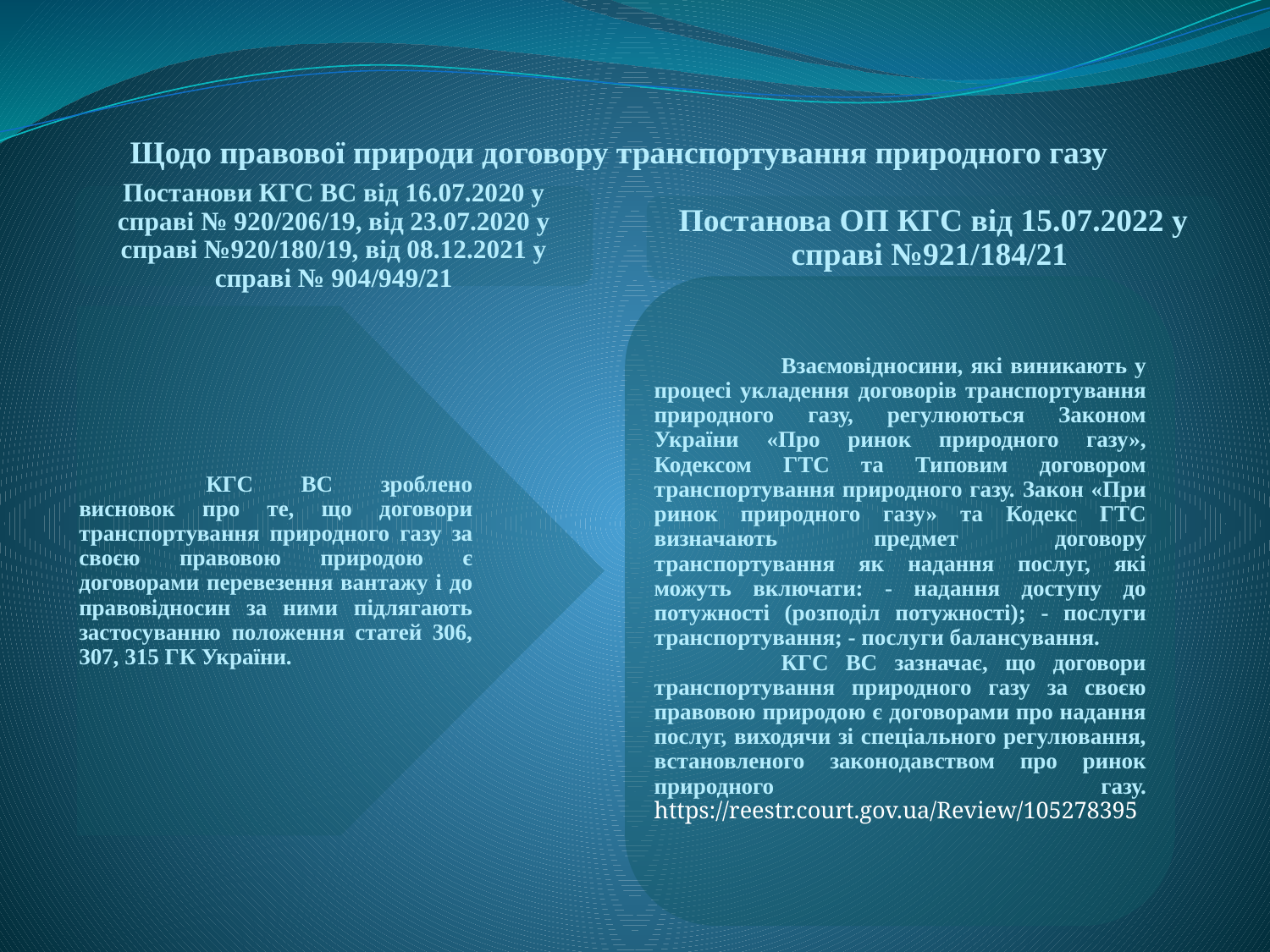

Щодо правової природи договору транспортування природного газу

Постанови КГС ВС від 16.07.2020 у справі № 920/206/19, від 23.07.2020 у справі №920/180/19, від 08.12.2021 у справі № 904/949/21
Постанова ОП КГС від 15.07.2022 у справі №921/184/21
	КГС ВС зроблено висновок про те, що договори транспортування природного газу за своєю правовою природою є договорами перевезення вантажу і до правовідносин за ними підлягають застосуванню положення статей 306, 307, 315 ГК України.
	Взаємовідносини, які виникають у процесі укладення договорів транспортування природного газу, регулюються Законом України «Про ринок природного газу», Кодексом ГТС та Типовим договором транспортування природного газу. Закон «При ринок природного газу» та Кодекс ГТС визначають предмет договору транспортування як надання послуг, які можуть включати: - надання доступу до потужності (розподіл потужності); - послуги транспортування; - послуги балансування.
	КГС ВС зазначає, що договори транспортування природного газу за своєю правовою природою є договорами про надання послуг, виходячи зі спеціального регулювання, встановленого законодавством про ринок природного газу. https://reestr.court.gov.ua/Review/105278395